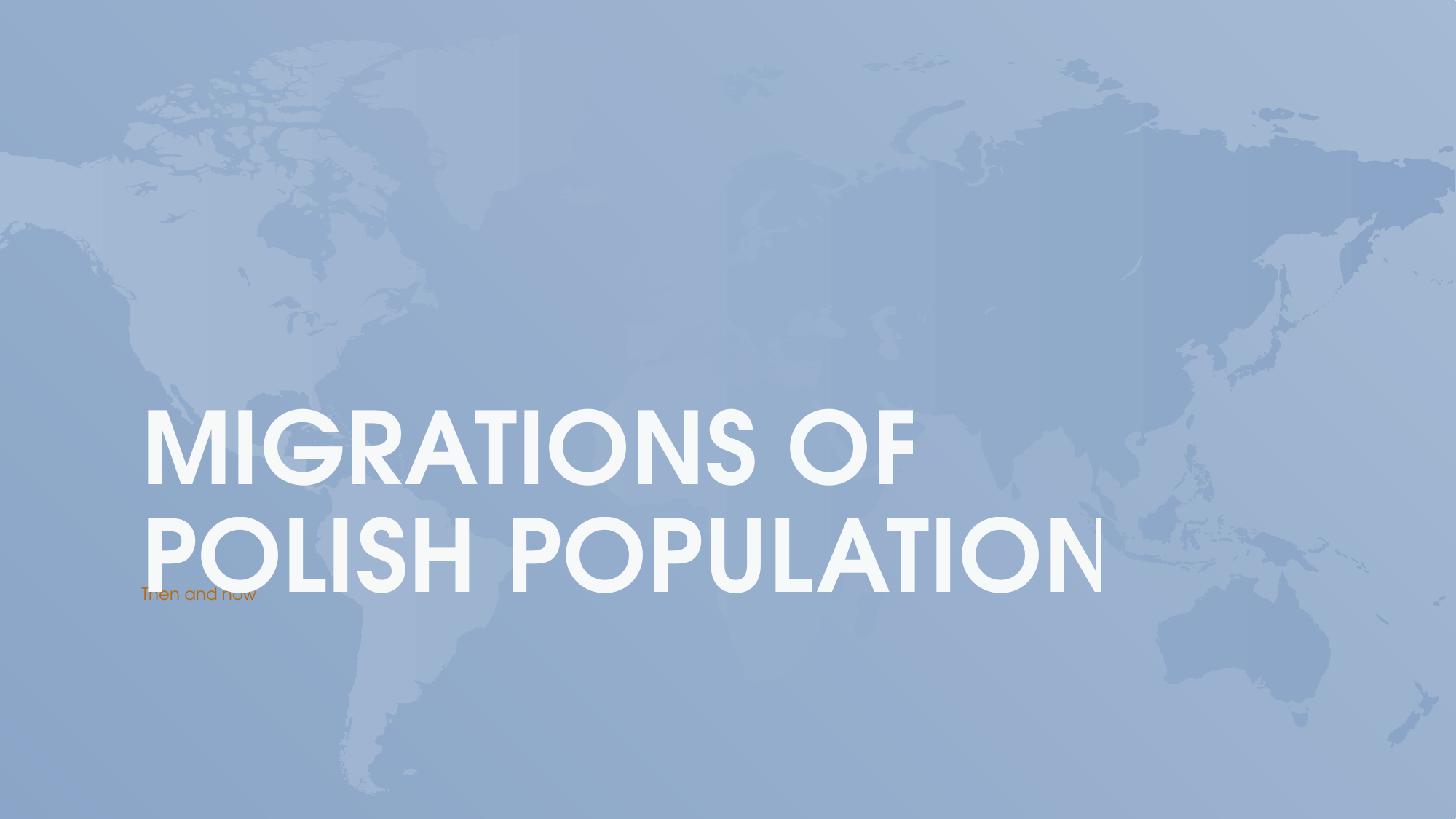

MIGRATIONS OF POLISH POPULATION
Then and now